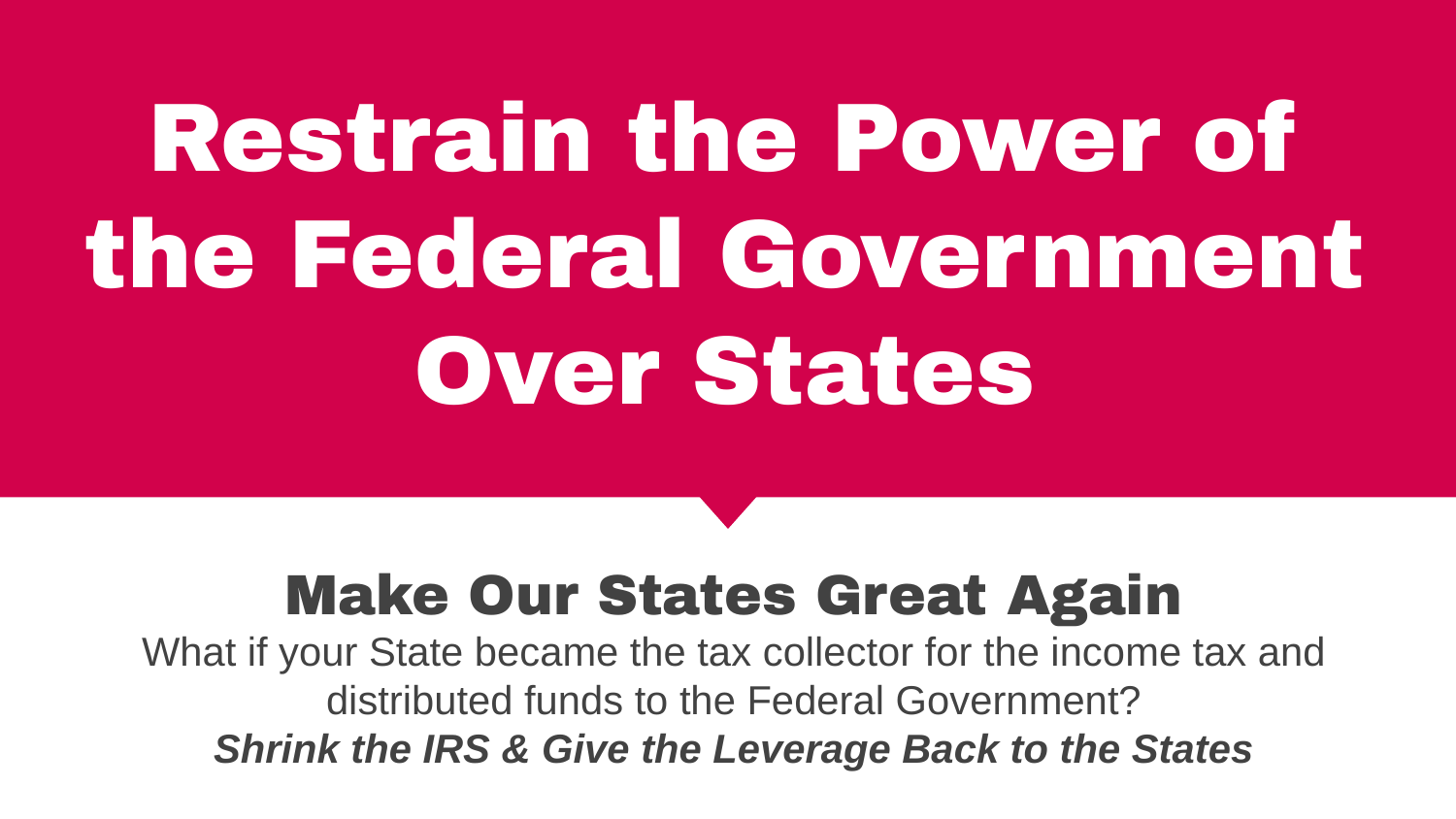

# Restrain the Power of the Federal Government Over States
Make Our States Great Again
What if your State became the tax collector for the income tax and distributed funds to the Federal Government?
Shrink the IRS & Give the Leverage Back to the States